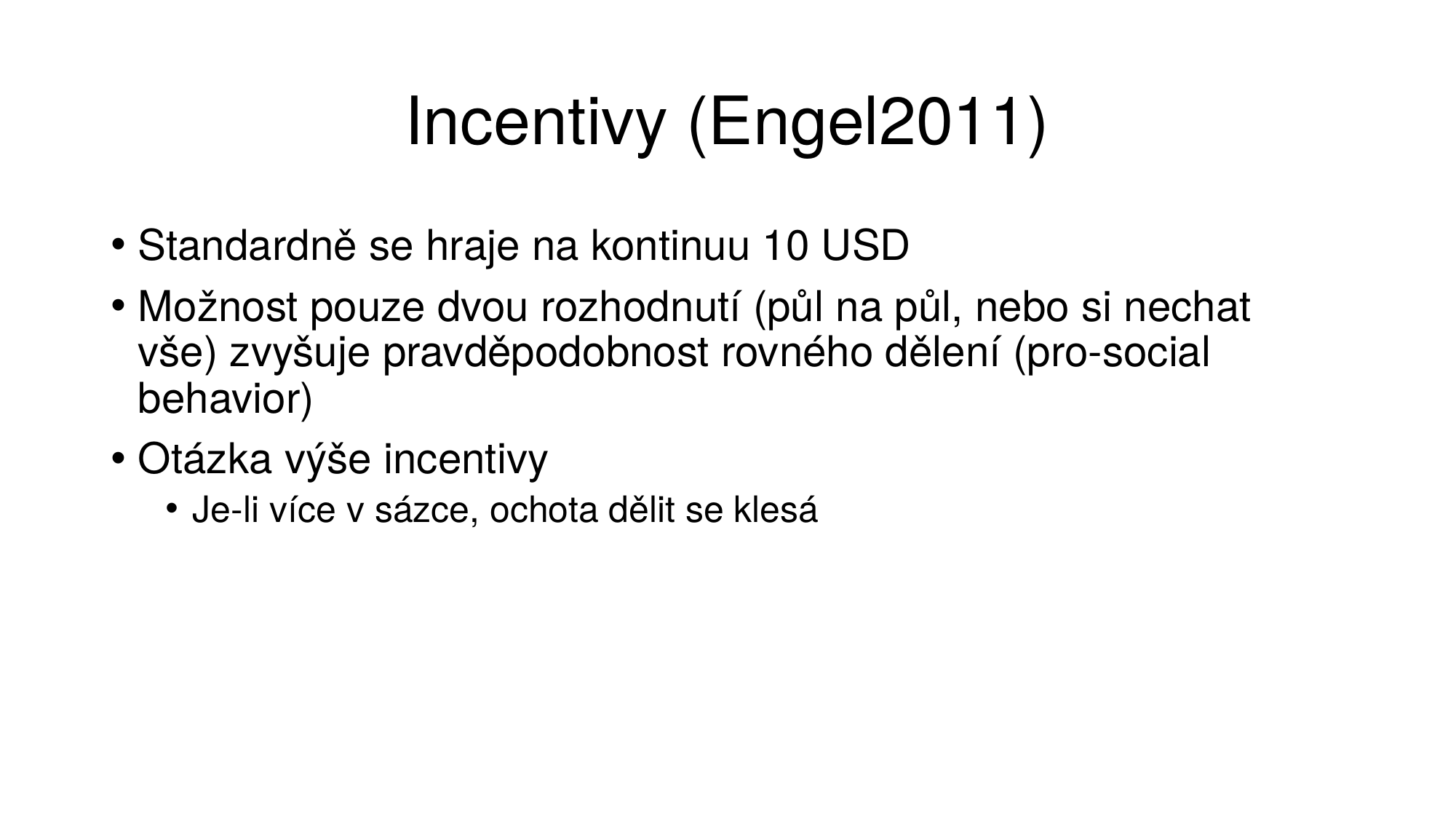

# Incentivy (Engel2011)
Standardně se hraje na kontinuu 10 USD
Možnost pouze dvou rozhodnutí (půl na půl, nebo si nechat vše) zvyšuje pravděpodobnost rovného dělení (pro-social behavior)
Otázka výše incentivy
Je-li více v sázce, ochota dělit se klesá